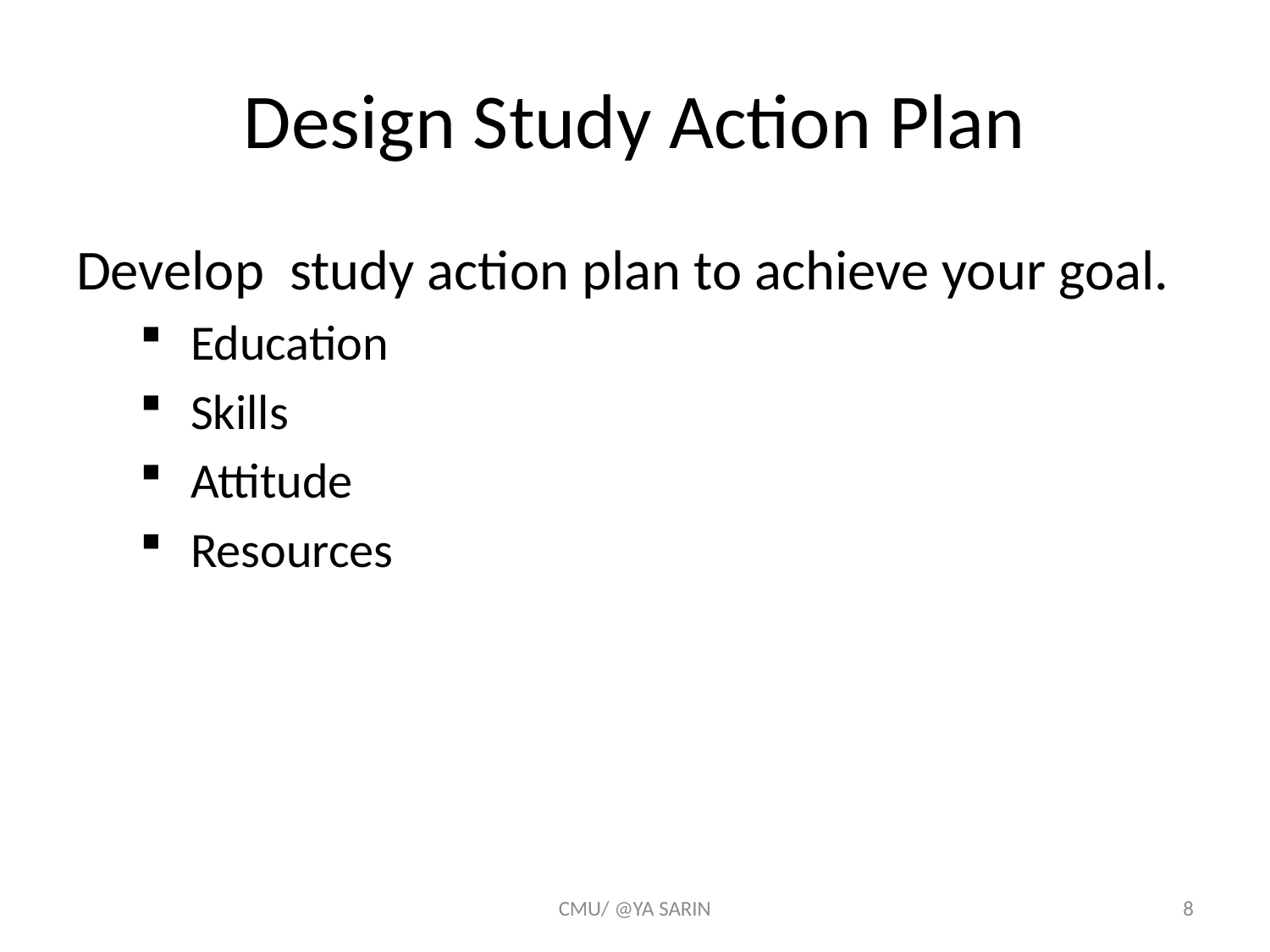

# Design Study Action Plan

Develop  study action plan to achieve your goal.
 Education
 Skills
 Attitude
 Resources

CMU/ @YA SARIN
8